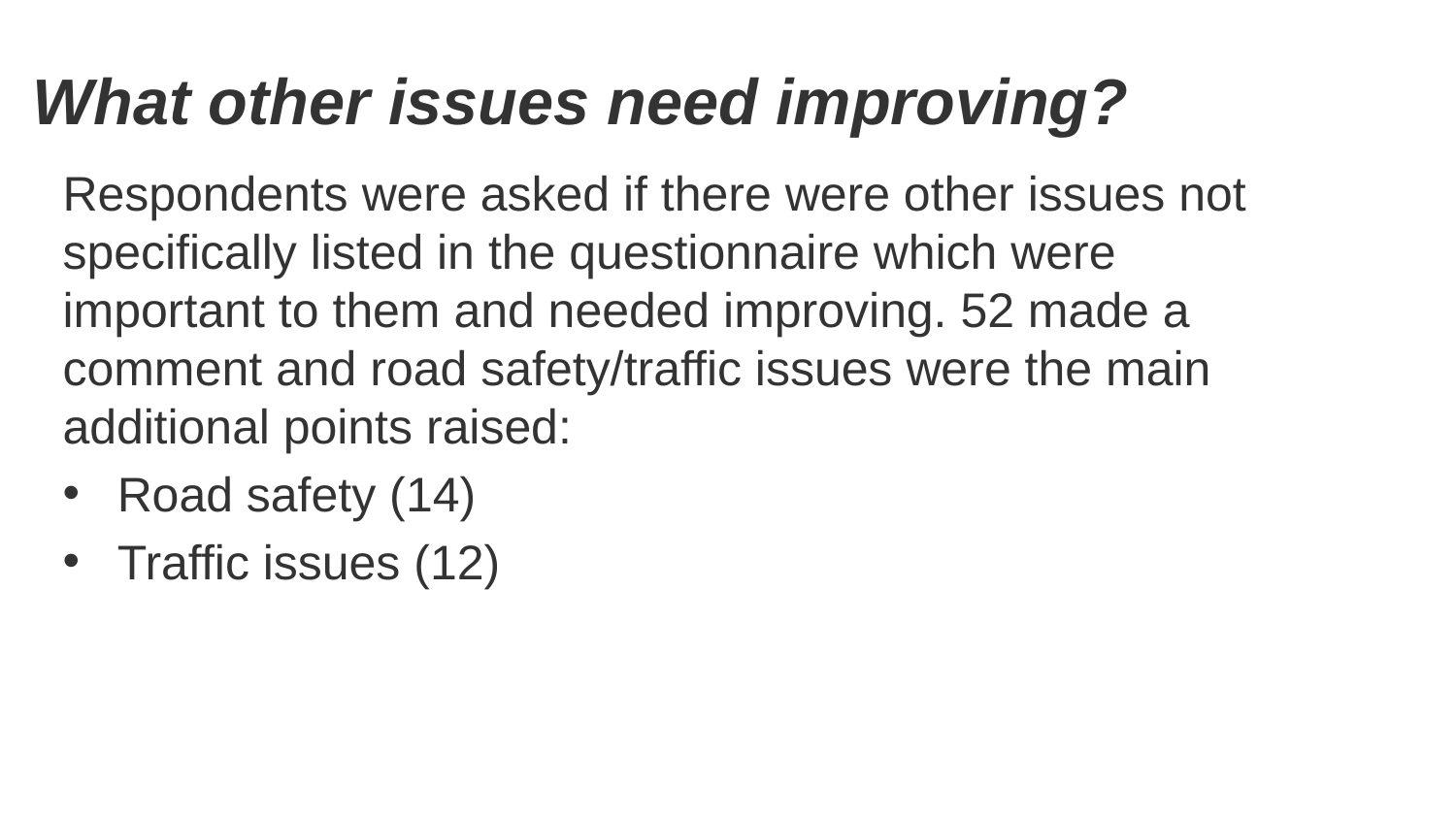

# What other issues need improving?
Respondents were asked if there were other issues not specifically listed in the questionnaire which were important to them and needed improving. 52 made a comment and road safety/traffic issues were the main additional points raised:
Road safety (14)
Traffic issues (12)